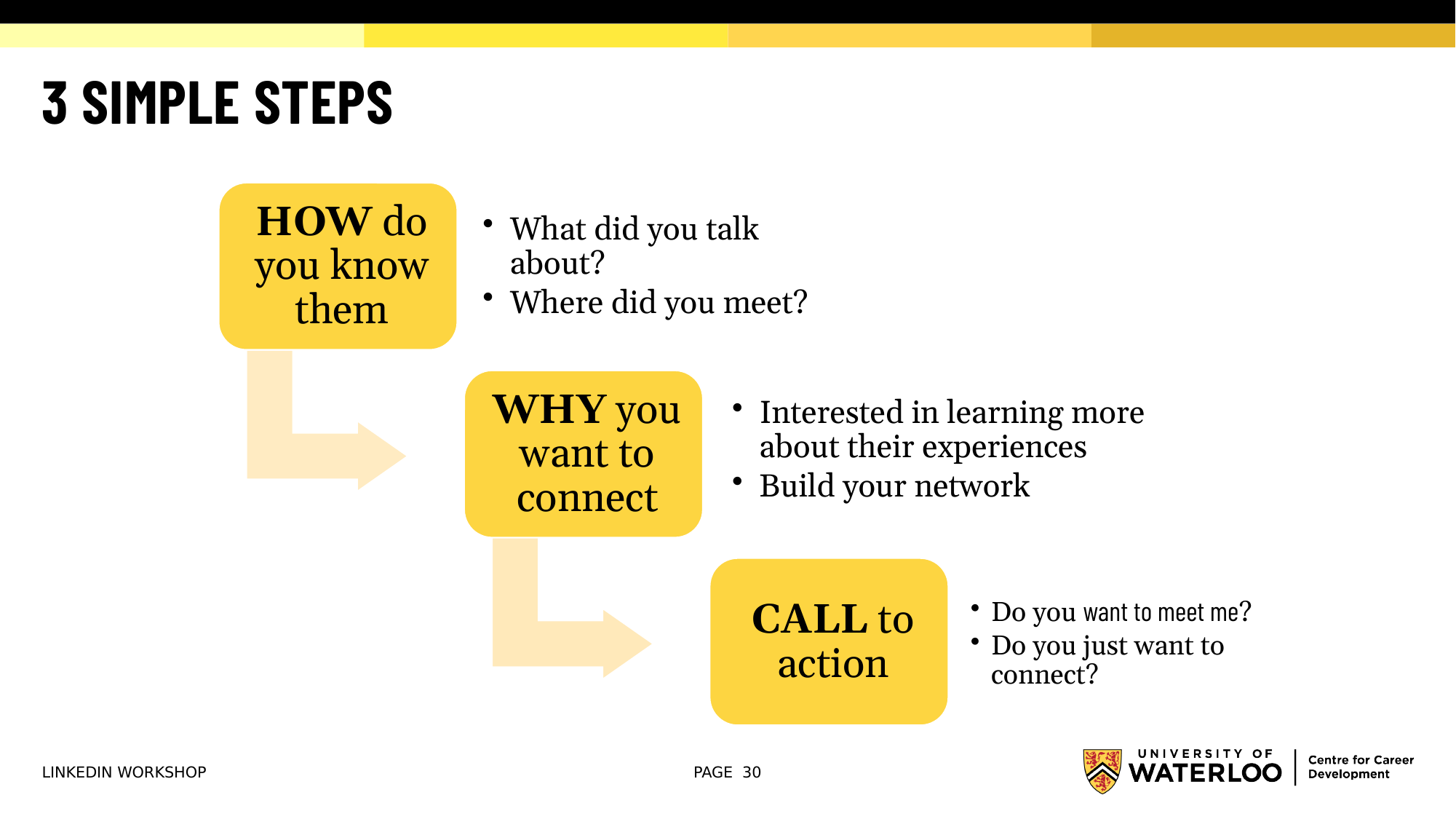

# 3 SIMPLE STEPS
HOW do you know them
What did you talk about?
Where did you meet?
WHY you want to connect
Interested in learning more about their experiences
Build your network
CALL to action
Do you want to meet me?
Do you just want to connect?
LINKEDIN WORKSHOP
PAGE  30